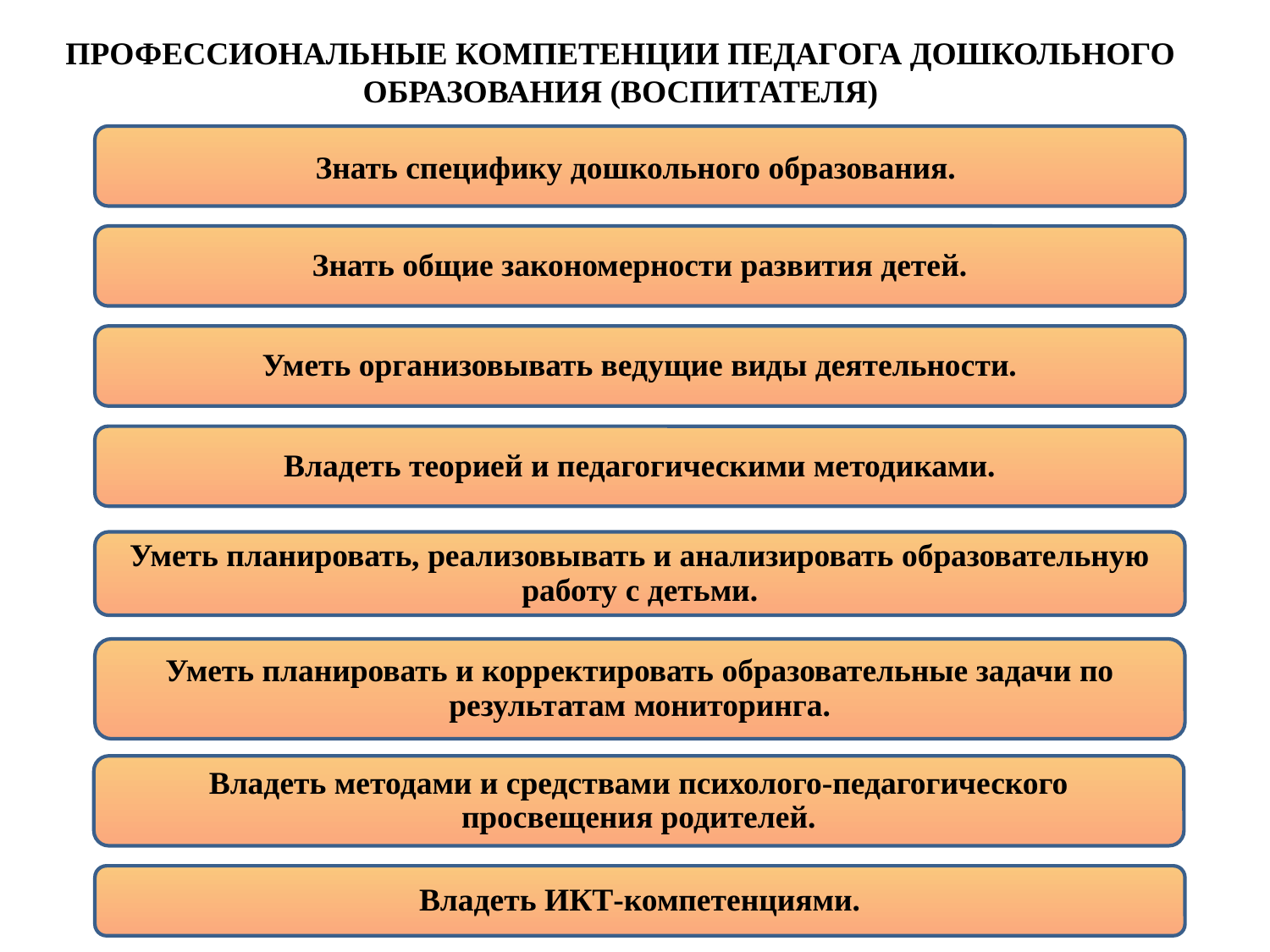

# ПРОФЕССИОНАЛЬНЫЕ КОМПЕТЕНЦИИ ПЕДАГОГА ДОШКОЛЬНОГО ОБРАЗОВАНИЯ (ВОСПИТАТЕЛЯ)
Знать специфику дошкольного образования.
Знать общие закономерности развития детей.
Уметь организовывать ведущие виды деятельности.
Владеть теорией и педагогическими методиками.
Уметь планировать, реализовывать и анализировать образовательную работу с детьми.
Уметь планировать и корректировать образовательные задачи по результатам мониторинга.
Владеть методами и средствами психолого-педагогического просвещения родителей.
Владеть ИКТ-компетенциями.